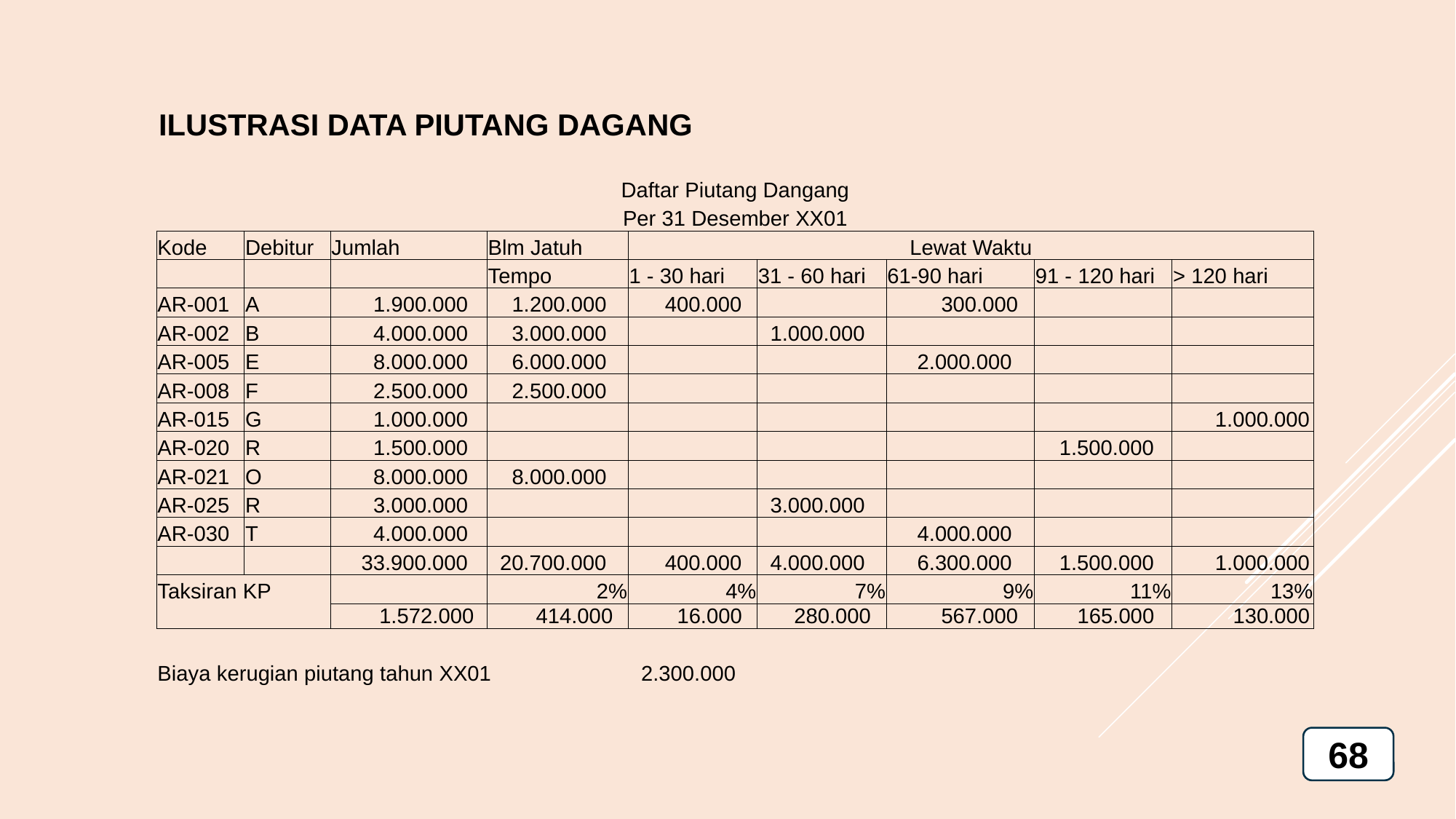

ILUSTRASI DATA PIUTANG DAGANG
| Daftar Piutang Dangang |  |  |  |  |  |  |  |  |
| --- | --- | --- | --- | --- | --- | --- | --- | --- |
| Per 31 Desember XX01 |  |  |  |  |  |  |  |  |
| Kode | Debitur | Jumlah | Blm Jatuh | Lewat Waktu |  |  |  |  |
|  |  |  | Tempo | 1 - 30 hari | 31 - 60 hari | 61-90 hari | 91 - 120 hari | > 120 hari |
| AR-001 | A | 1.900.000 | 1.200.000 | 400.000 |  | 300.000 |  |  |
| AR-002 | B | 4.000.000 | 3.000.000 |  | 1.000.000 |  |  |  |
| AR-005 | E | 8.000.000 | 6.000.000 |  |  | 2.000.000 |  |  |
| AR-008 | F | 2.500.000 | 2.500.000 |  |  |  |  |  |
| AR-015 | G | 1.000.000 |  |  |  |  |  | 1.000.000 |
| AR-020 | R | 1.500.000 |  |  |  |  | 1.500.000 |  |
| AR-021 | O | 8.000.000 | 8.000.000 |  |  |  |  |  |
| AR-025 | R | 3.000.000 |  |  | 3.000.000 |  |  |  |
| AR-030 | T | 4.000.000 |  |  |  | 4.000.000 |  |  |
|  |  | 33.900.000 | 20.700.000 | 400.000 | 4.000.000 | 6.300.000 | 1.500.000 | 1.000.000 |
| Taksiran KP |  |  | 2% | 4% | 7% | 9% | 11% | 13% |
|  |  | 1.572.000 | 414.000 | 16.000 | 280.000 | 567.000 | 165.000 | 130.000 |
|  |  |  |  |  |  |  |  |  |
| Biaya kerugian piutang tahun XX01 |  |  |  | 2.300.000 |  |  |  |  |